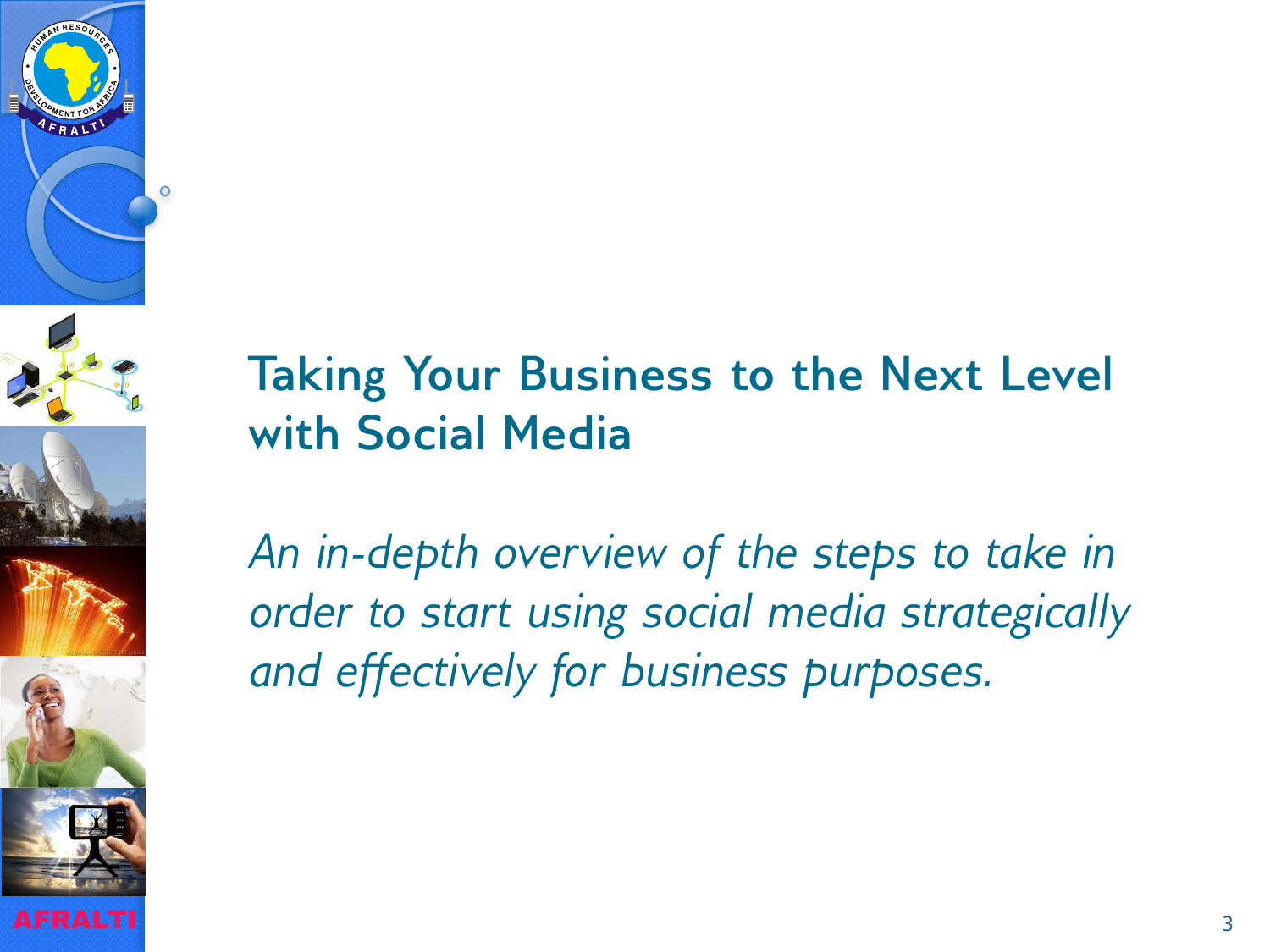

# Taking Your Business to the Next Level with Social Media An in-depth overview of the steps to take in order to start using social media strategically and effectively for business purposes.
3